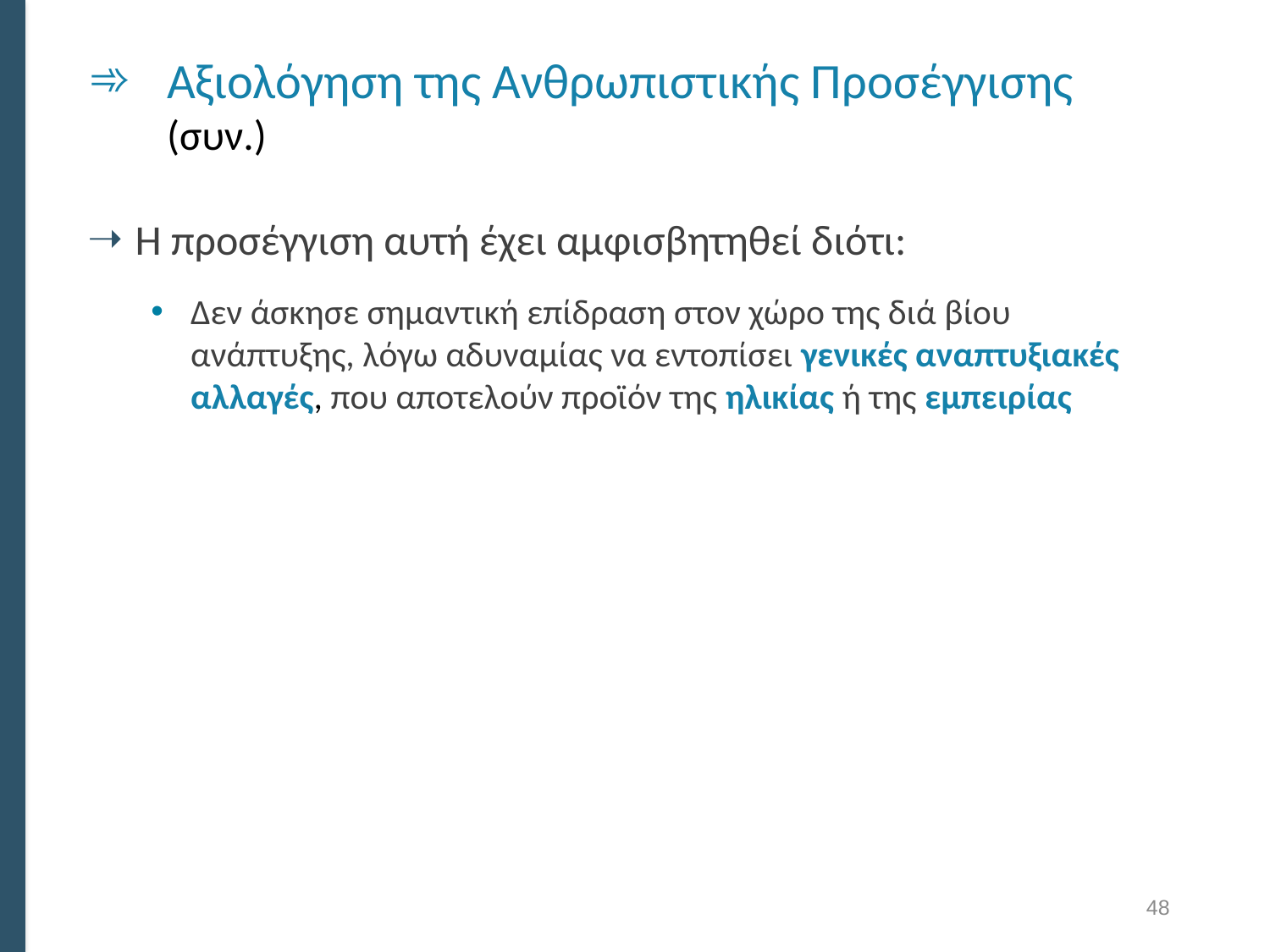

# Αξιολόγηση της Ανθρωπιστικής Προσέγγισης (συν.)
Η προσέγγιση αυτή έχει αμφισβητηθεί διότι:
Δεν άσκησε σημαντική επίδραση στον χώρο της διά βίου ανάπτυξης, λόγω αδυναμίας να εντοπίσει γενικές αναπτυξιακές αλλαγές, που αποτελούν προϊόν της ηλικίας ή της εμπειρίας
48